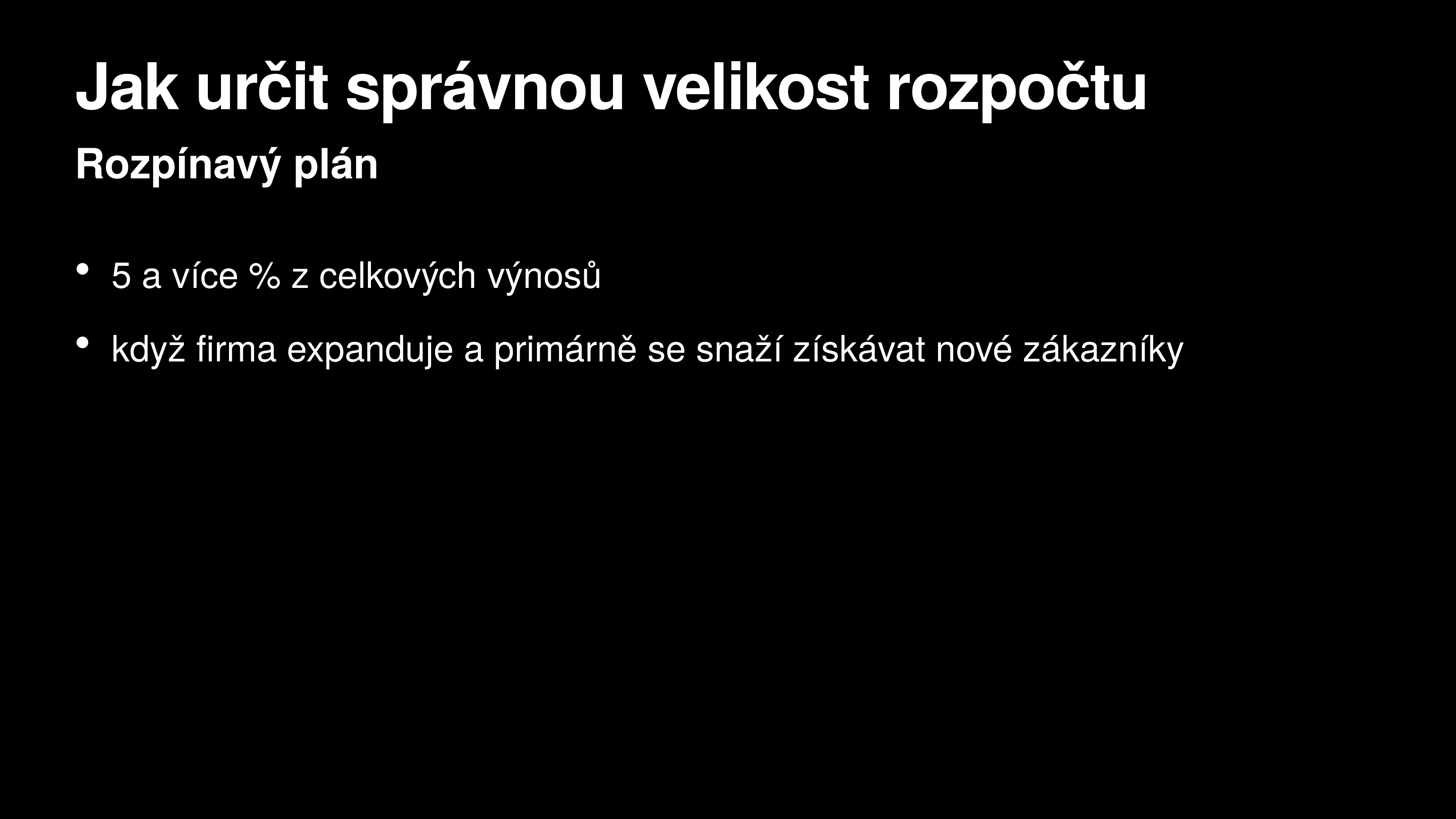

# Jak určit správnou velikost rozpočtu
Rozpínavý plán
5 a více % z celkových výnosů
když firma expanduje a primárně se snaží získávat nové zákazníky